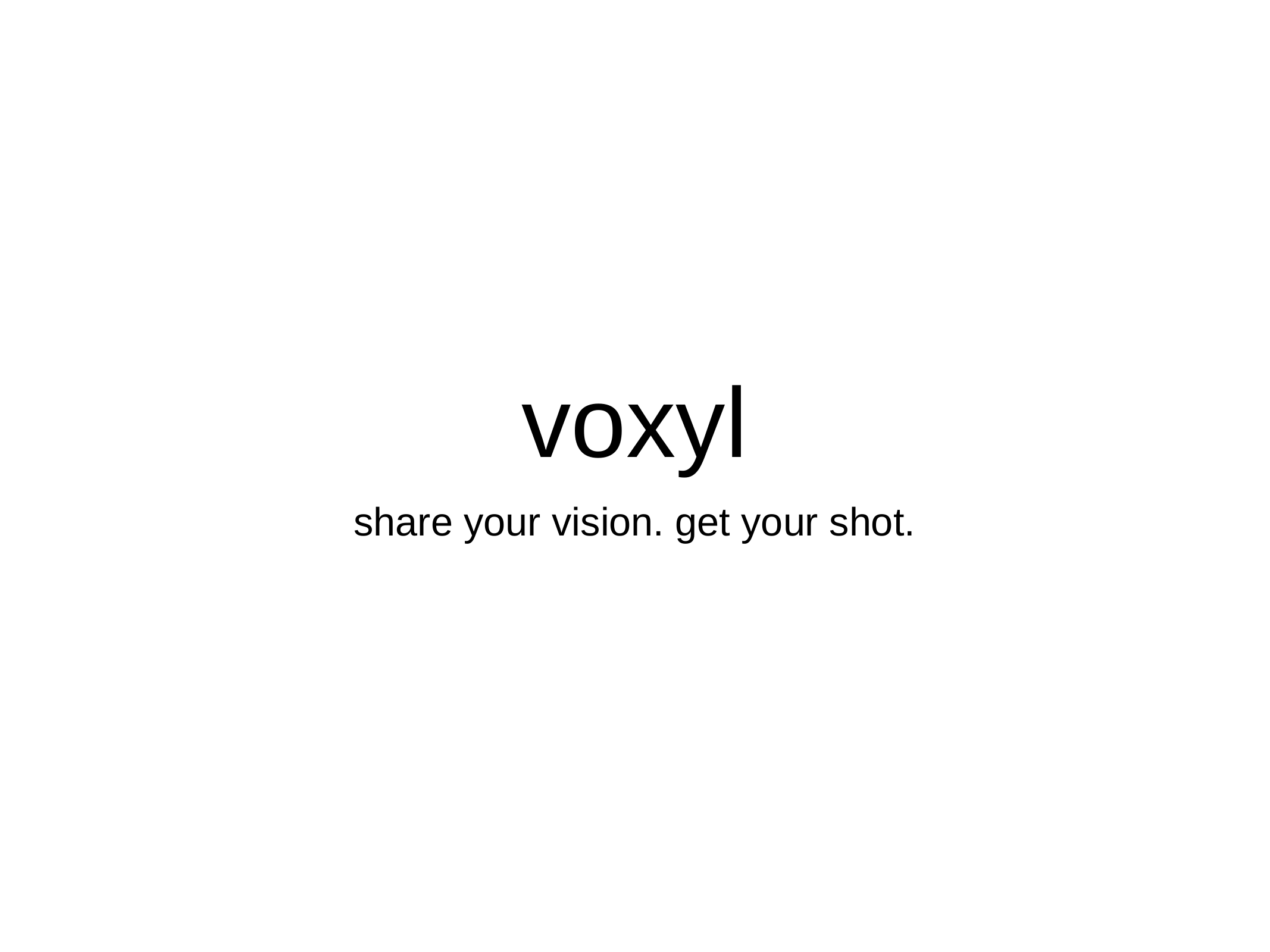

# voxyl
share your vision. get your shot.